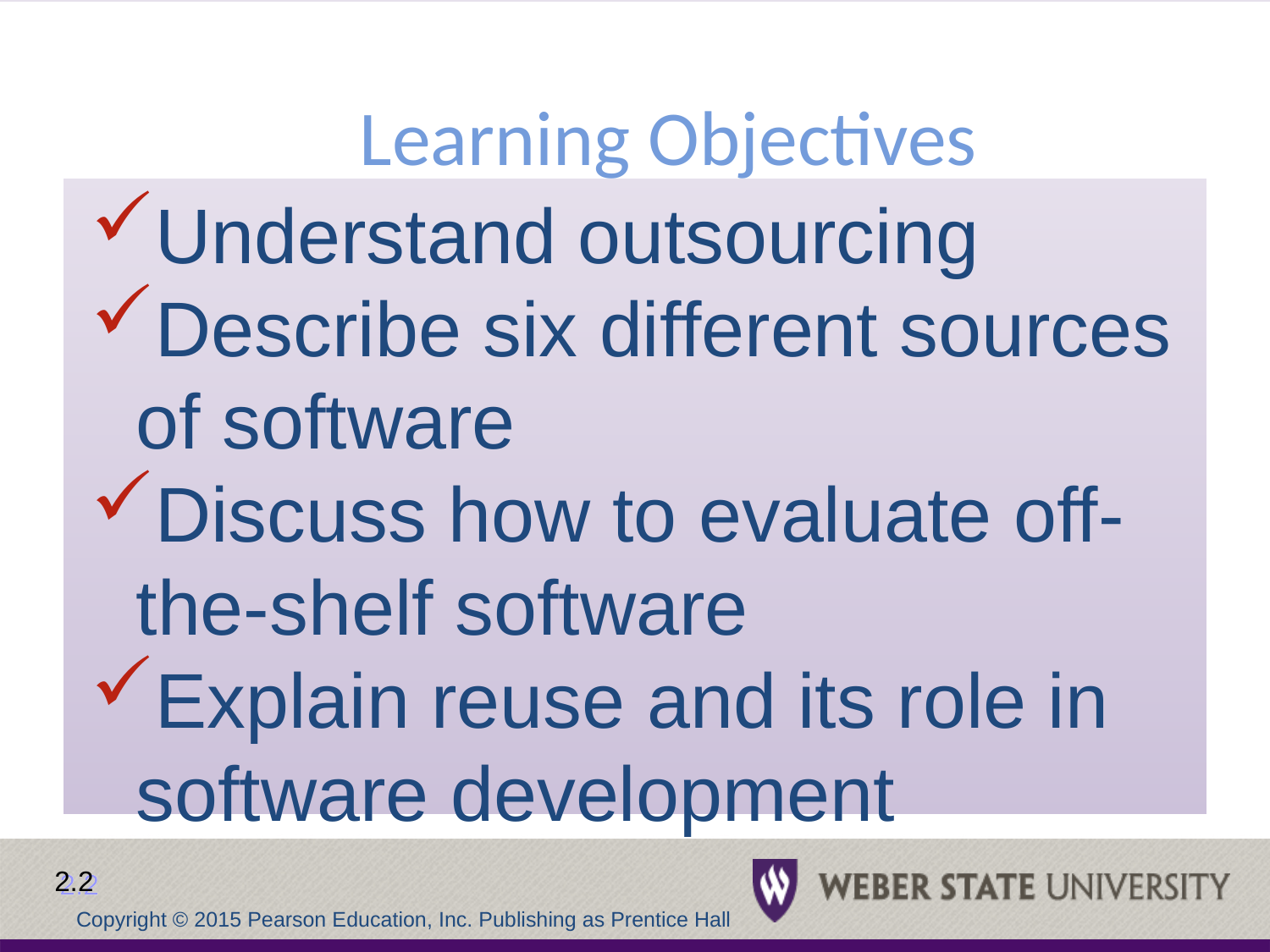

Learning Objectives
Understand outsourcing
Describe six different sources of software
Discuss how to evaluate off-the-shelf software
Explain reuse and its role in software development
2.2
Copyright © 2015 Pearson Education, Inc. Publishing as Prentice Hall